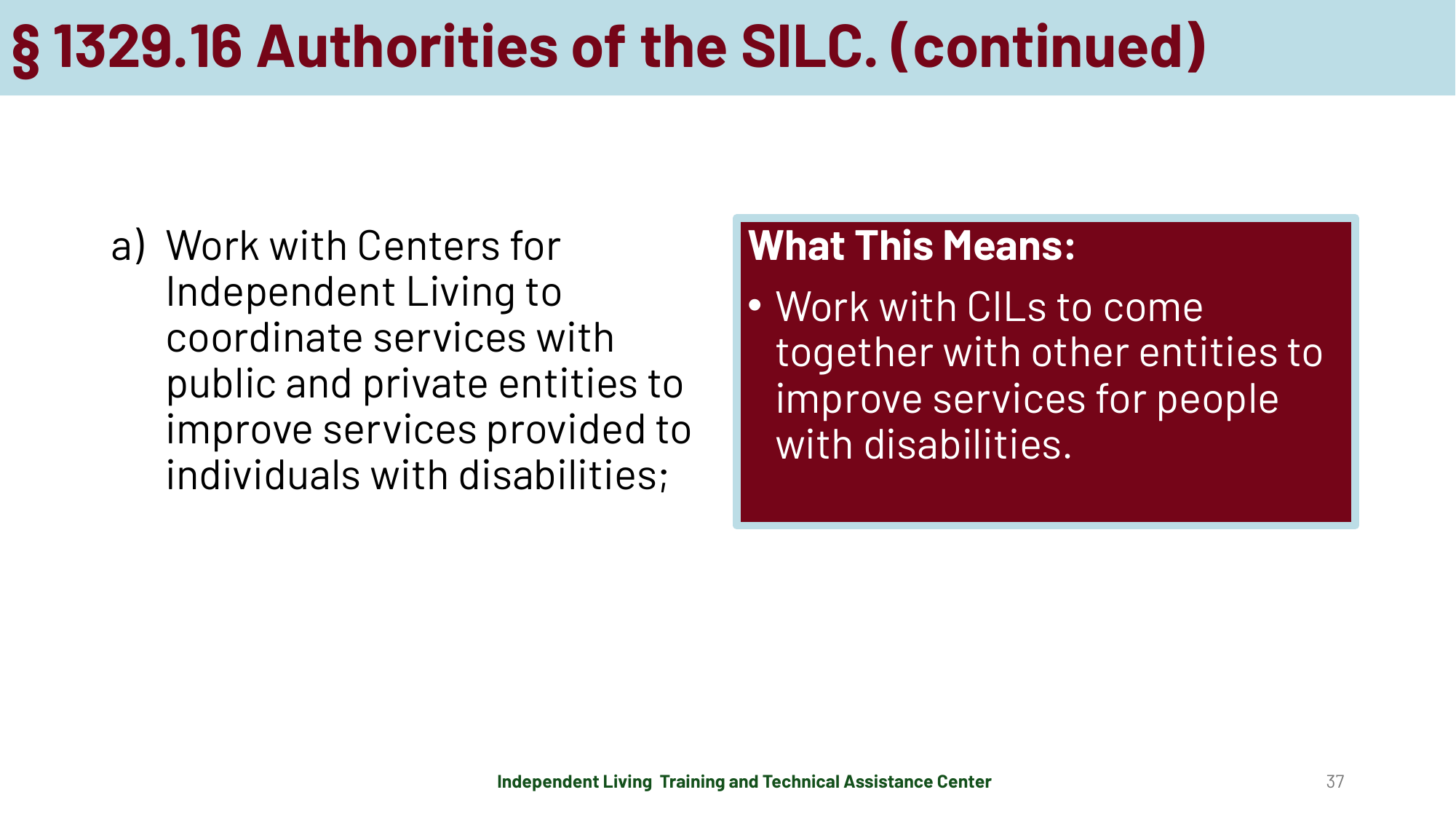

# § 1329.16 Authorities of the SILC. (continued)
Work with Centers for Independent Living to coordinate services with public and private entities to improve services provided to individuals with disabilities;
What This Means:
Work with CILs to come together with other entities to improve services for people with disabilities.
37
Independent Living  Training and Technical Assistance Center